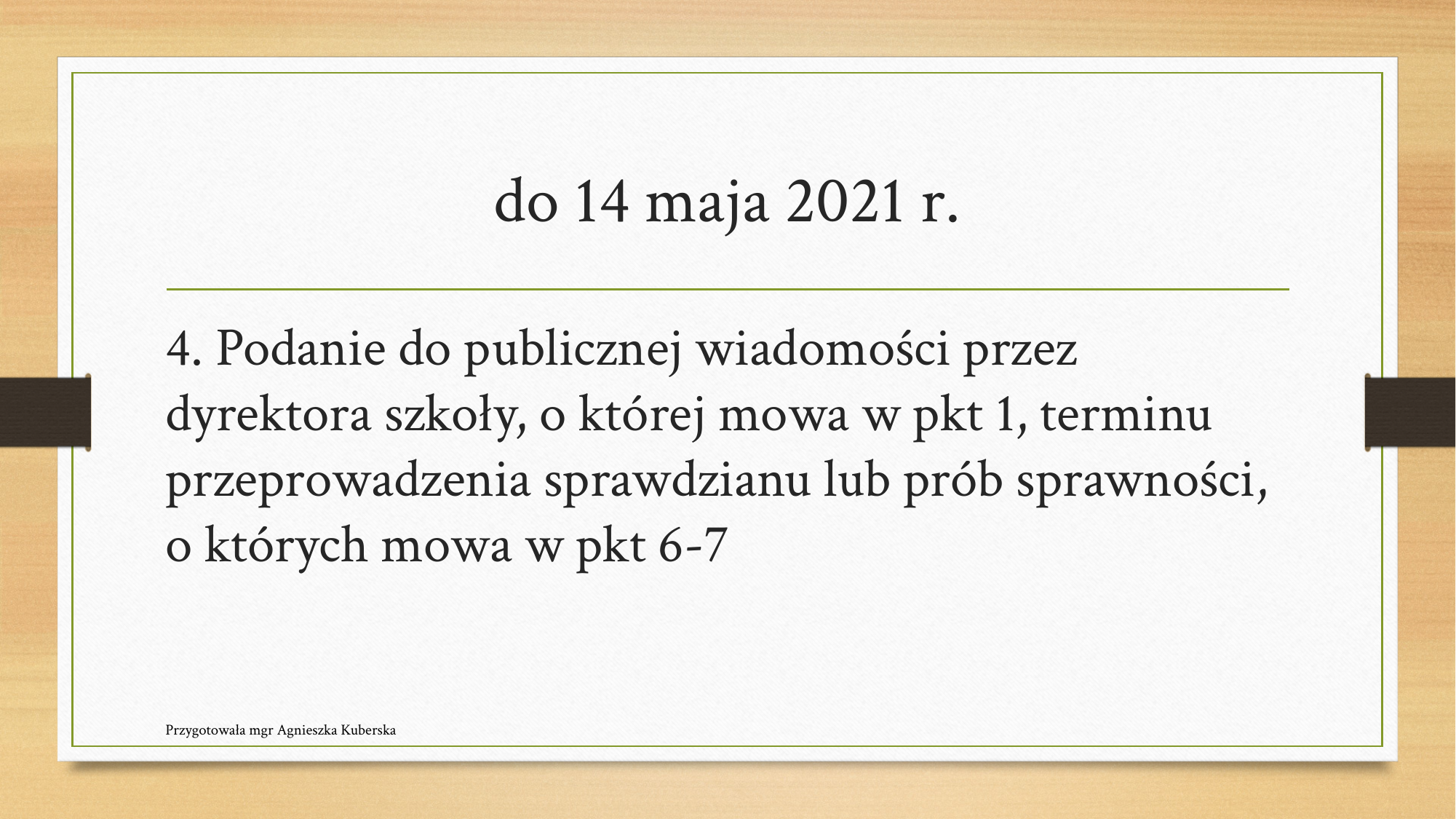

# do 14 maja 2021 r.
4. Podanie do publicznej wiadomości przez dyrektora szkoły, o której mowa w pkt 1, terminu przeprowadzenia sprawdzianu lub prób sprawności, o których mowa w pkt 6-7
Przygotowała mgr Agnieszka Kuberska